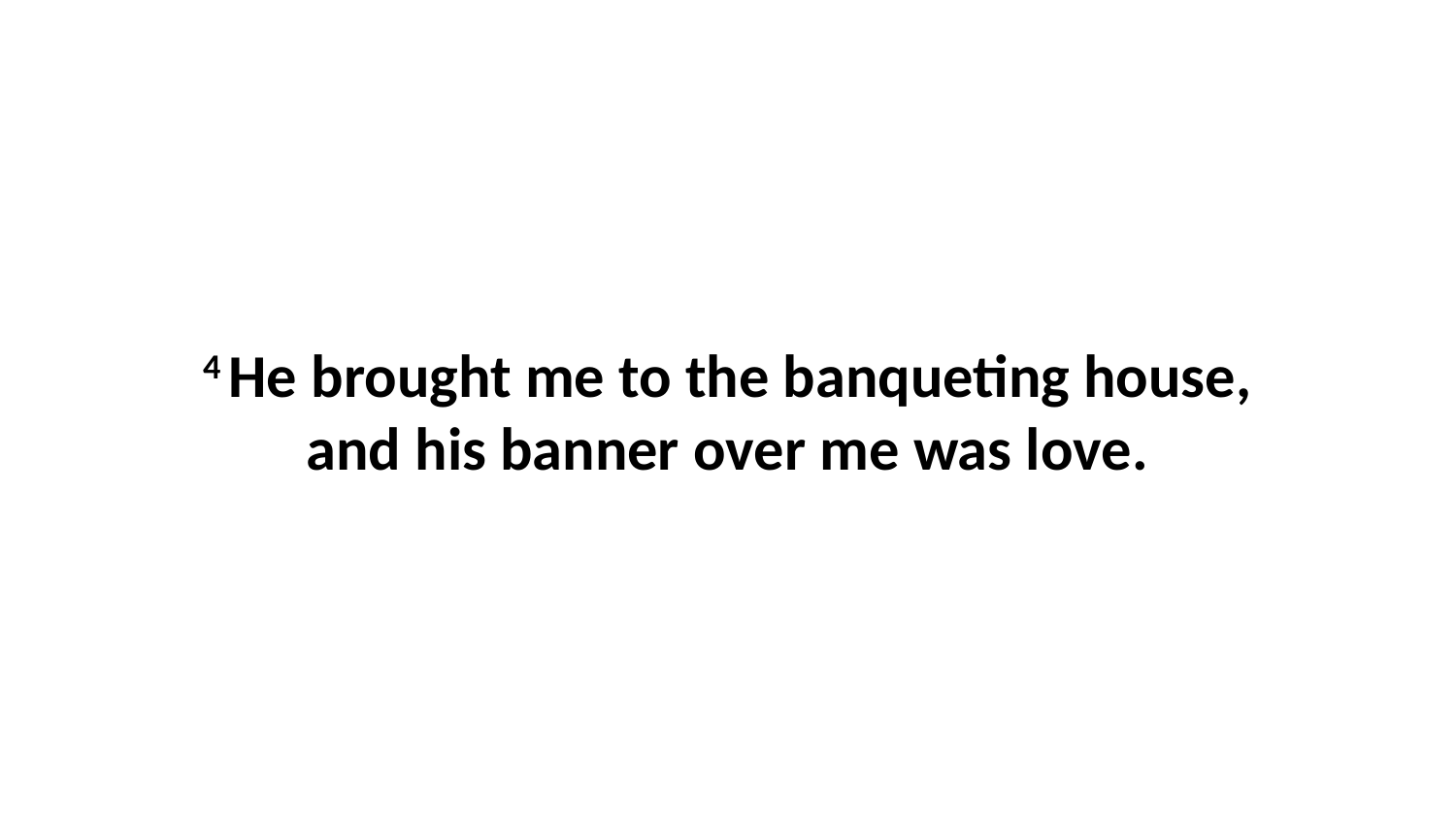

4 He brought me to the banqueting house, and his banner over me was love.